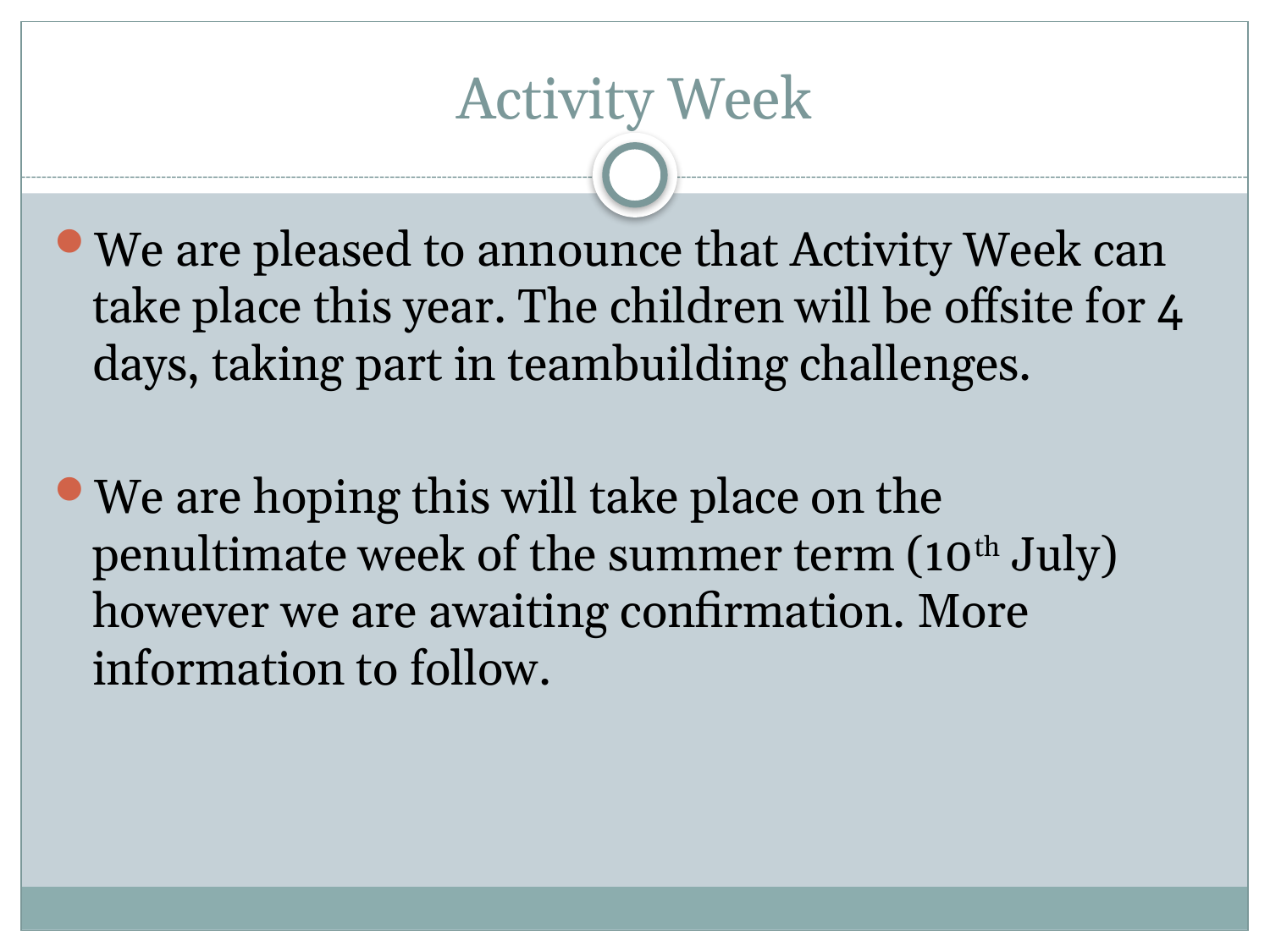

# Activity Week
We are pleased to announce that Activity Week can take place this year. The children will be offsite for 4 days, taking part in teambuilding challenges.

We are hoping this will take place on the penultimate week of the summer term (10th July) however we are awaiting confirmation. More information to follow.